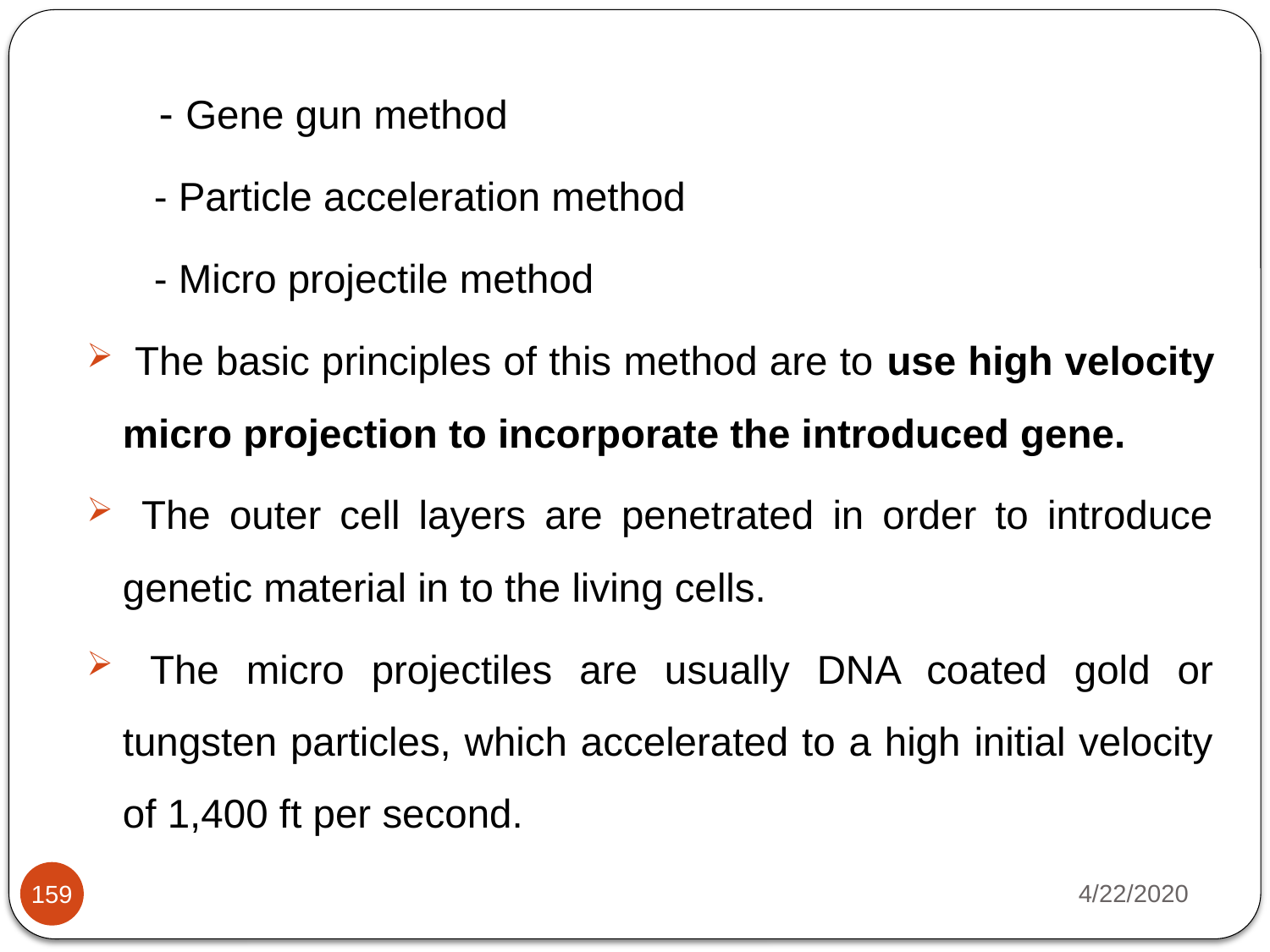

- Gene gun method
      - Particle acceleration method
      - Micro projectile method
 The basic principles of this method are to use high velocity micro projection to incorporate the introduced gene.
 The outer cell layers are penetrated in order to introduce genetic material in to the living cells.
 The micro projectiles are usually DNA coated gold or tungsten particles, which accelerated to a high initial velocity of 1,400 ft per second.

4/22/2020
159